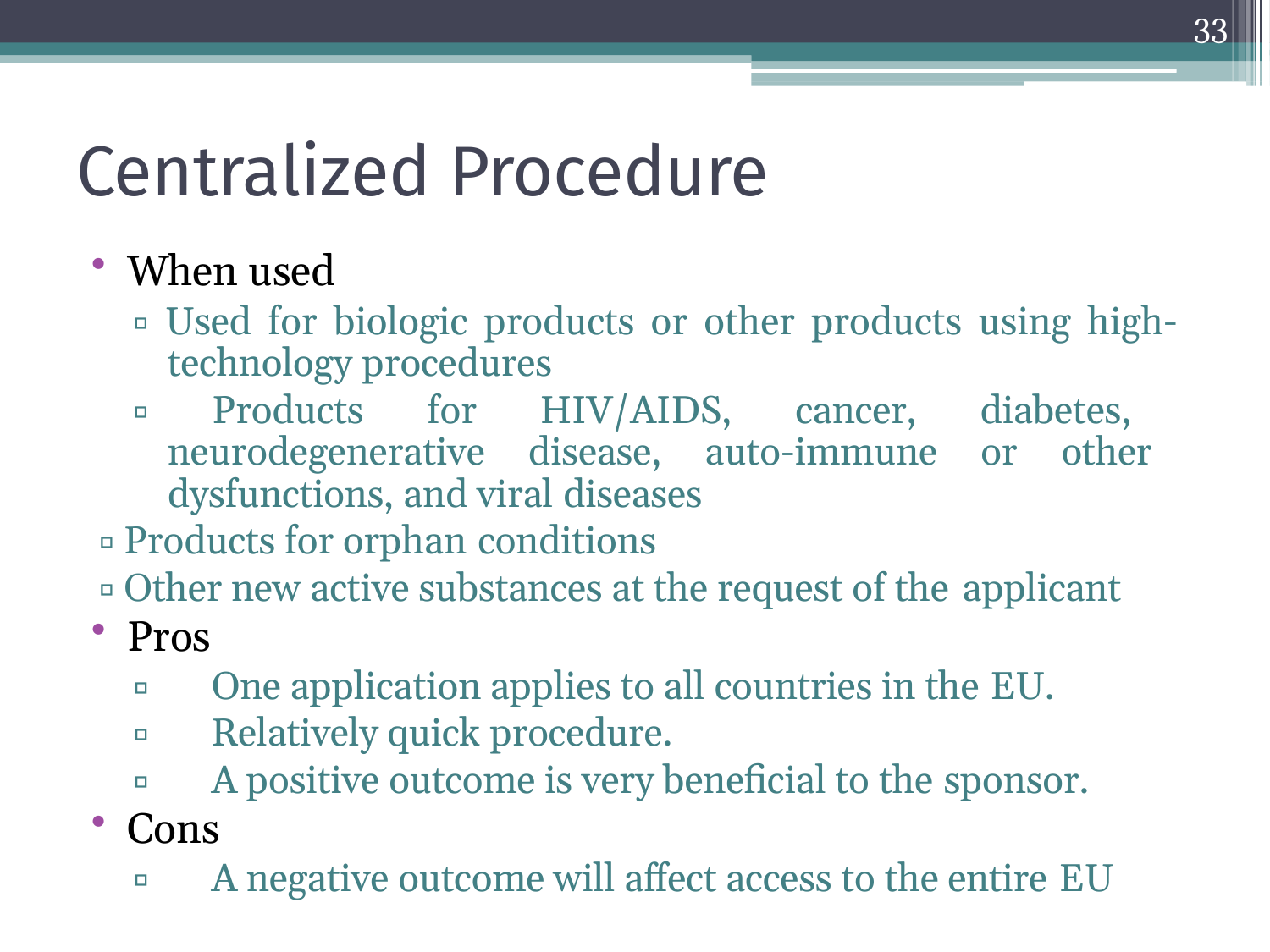

33
# Centralized Procedure
When used
▫ Used for biologic products or other products using high-  technology procedures
▫ Products for HIV/AIDS, cancer, diabetes,  neurodegenerative disease, auto-immune or other  dysfunctions, and viral diseases
▫ Products for orphan conditions
▫ Other new active substances at the request of the applicant
Pros
▫	One application applies to all countries in the EU.
▫	Relatively quick procedure.
▫	A positive outcome is very beneficial to the sponsor.
Cons
▫	A negative outcome will affect access to the entire EU